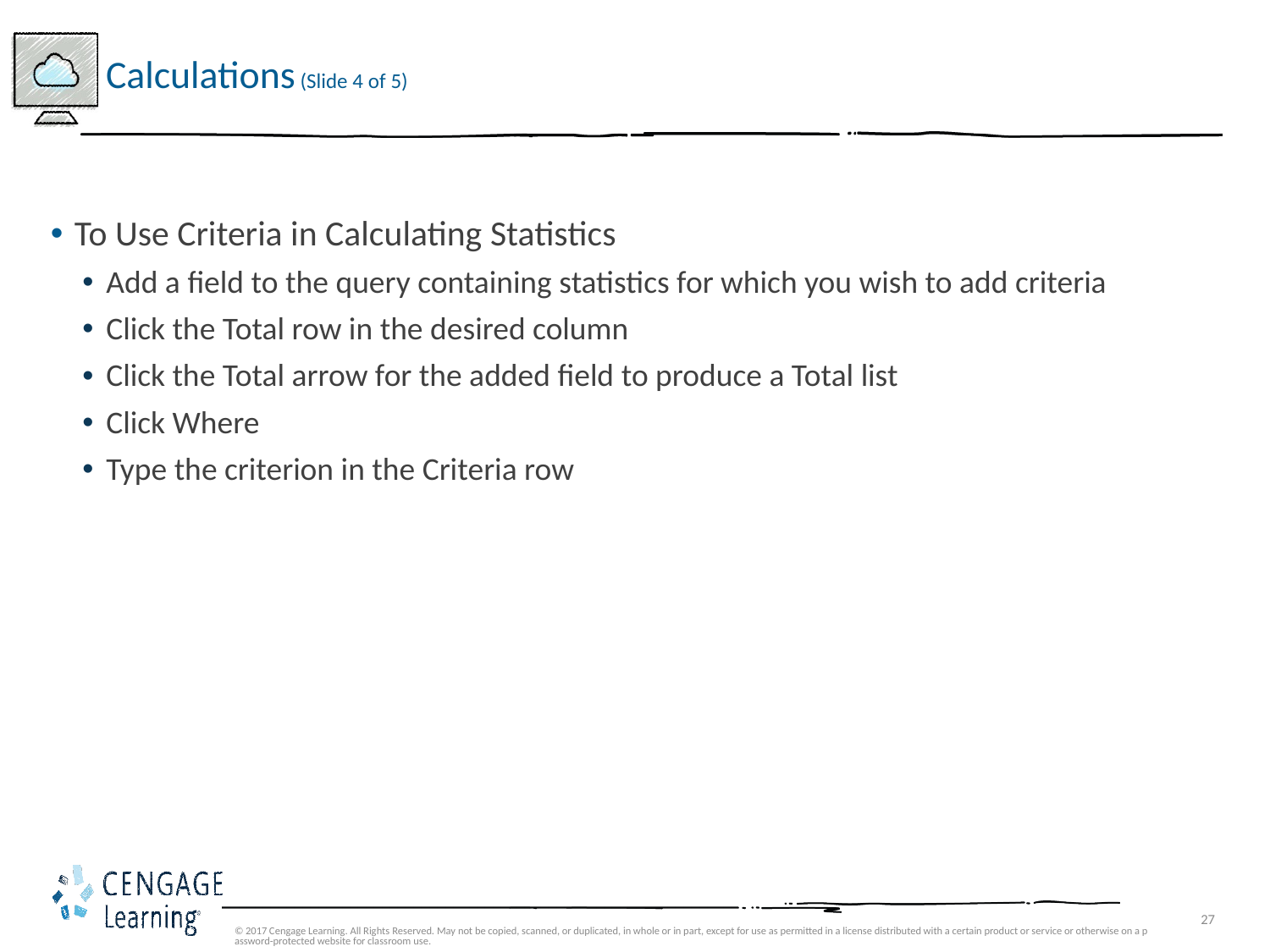

# Calculations (Slide 4 of 5)
To Use Criteria in Calculating Statistics
Add a field to the query containing statistics for which you wish to add criteria
Click the Total row in the desired column
Click the Total arrow for the added field to produce a Total list
Click Where
Type the criterion in the Criteria row
© 2017 Cengage Learning. All Rights Reserved. May not be copied, scanned, or duplicated, in whole or in part, except for use as permitted in a license distributed with a certain product or service or otherwise on a password-protected website for classroom use.